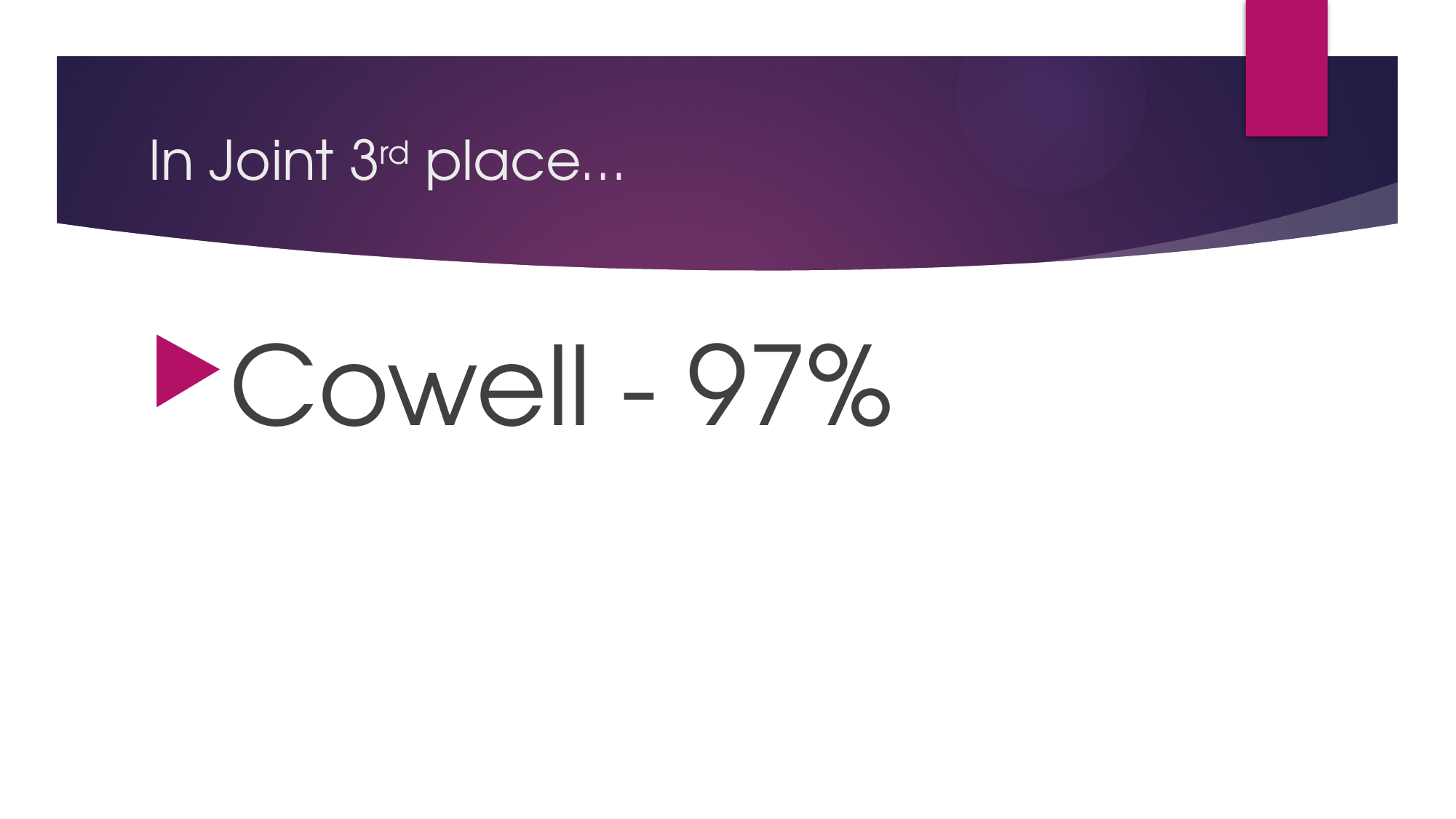

# In Joint 3rd place…
Cowell - 97%